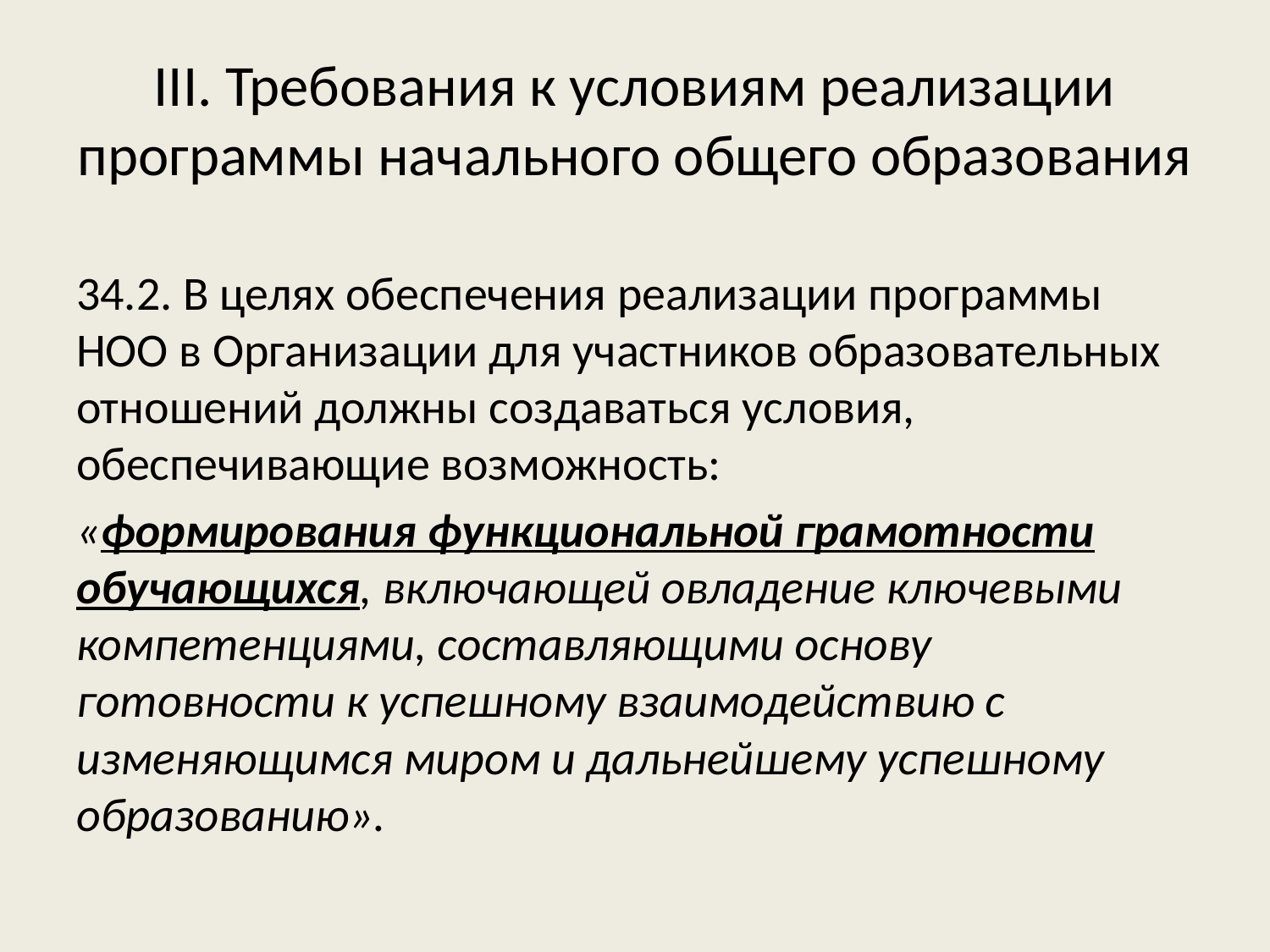

# III. Требования к условиям реализации программы начального общего образования
34.2. В целях обеспечения реализации программы НОО в Организации для участников образовательных отношений должны создаваться условия, обеспечивающие возможность:
«формирования функциональной грамотности обучающихся, включающей овладение ключевыми компетенциями, составляющими основу готовности к успешному взаимодействию с изменяющимся миром и дальнейшему успешному образованию».